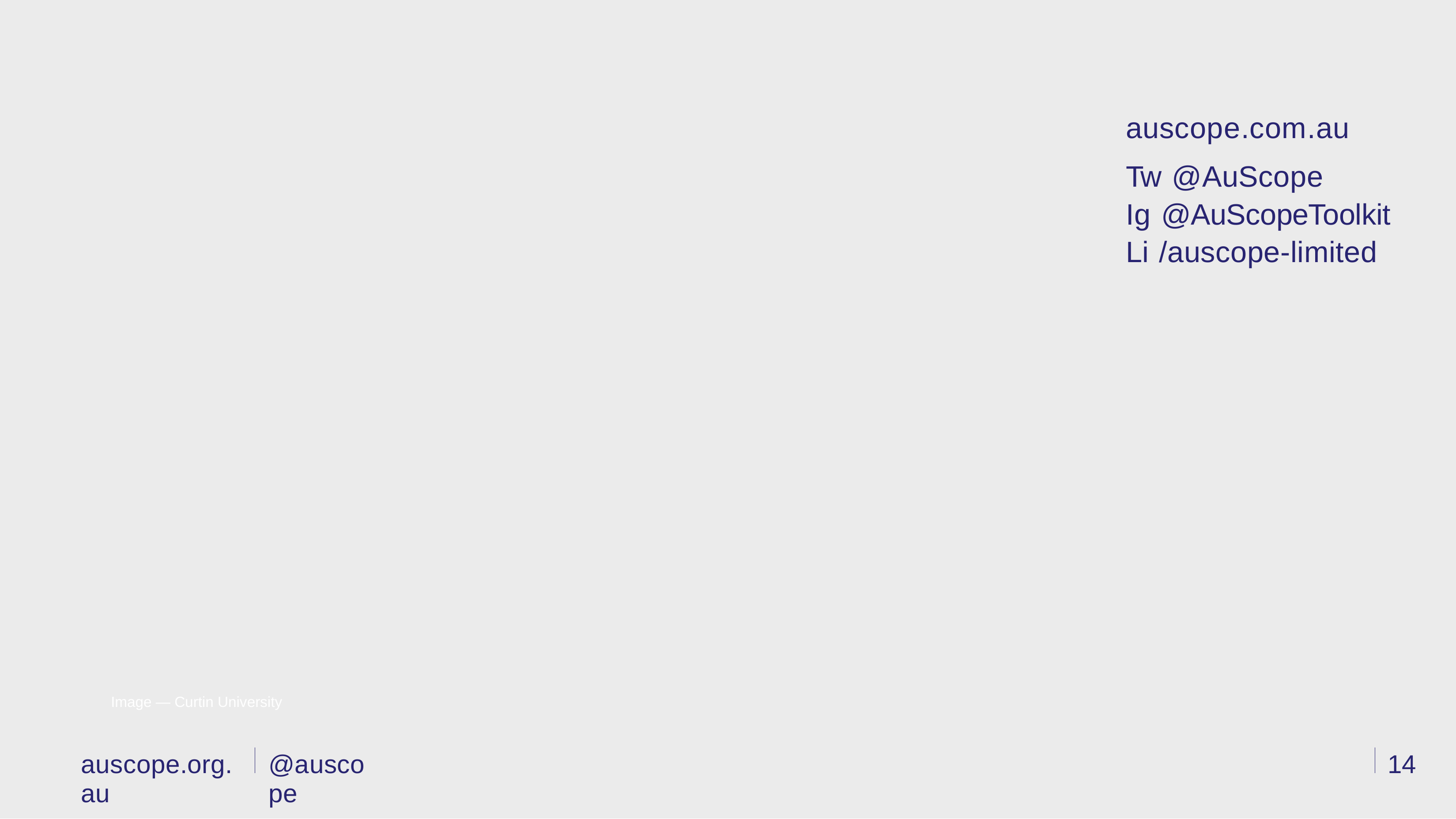

auscope.com.au
Tw @AuScope
Ig @AuScopeToolkit
Li /auscope-limited

Image — Curtin University
auscope.org.au
@auscope
14